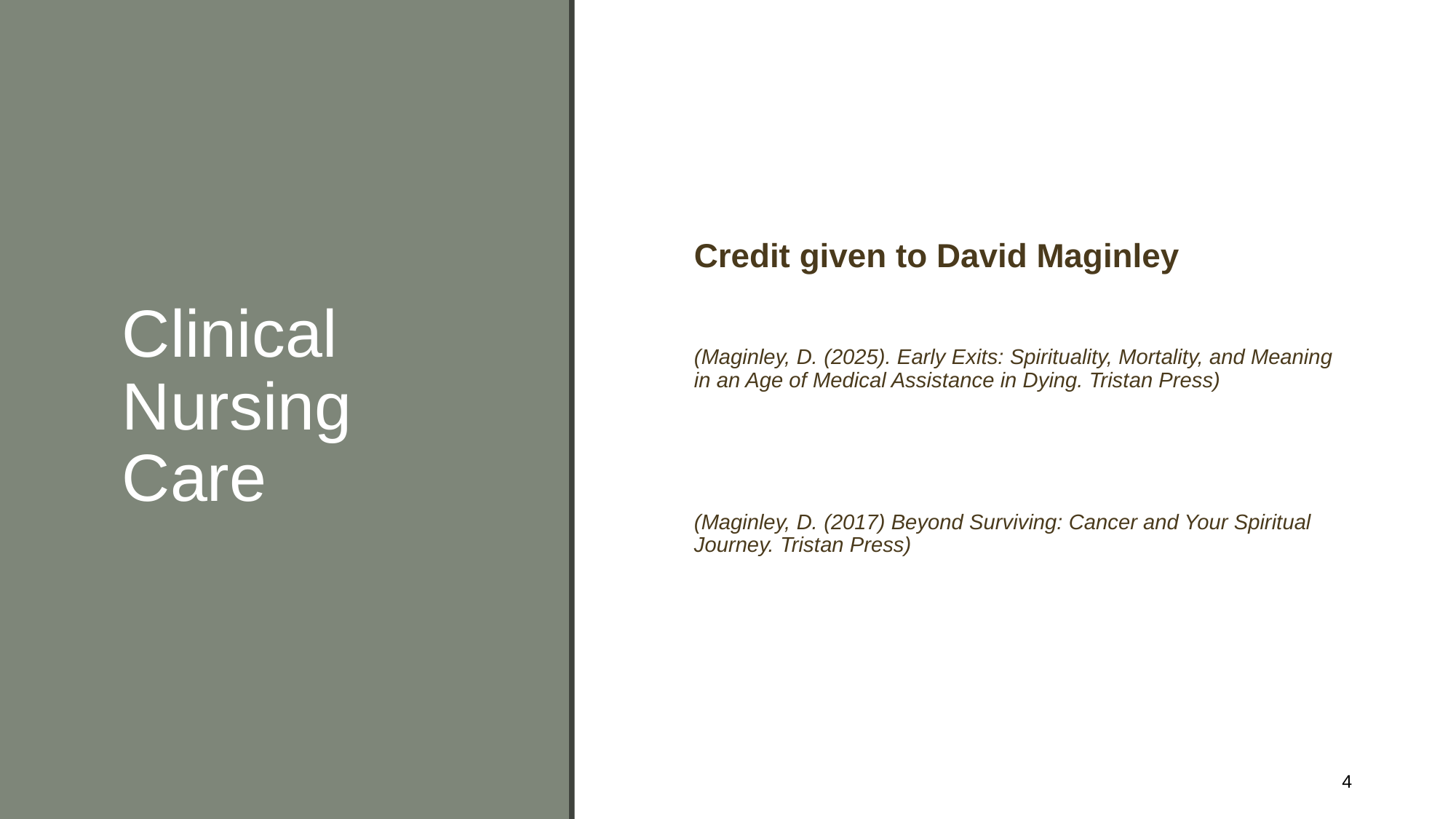

# Clinical Nursing Care

Credit given to David Maginley

(Maginley, D. (2025). Early Exits: Spirituality, Mortality, and Meaning in an Age of Medical Assistance in Dying. Tristan Press)

(Maginley, D. (2017) Beyond Surviving: Cancer and Your Spiritual Journey. Tristan Press)

4